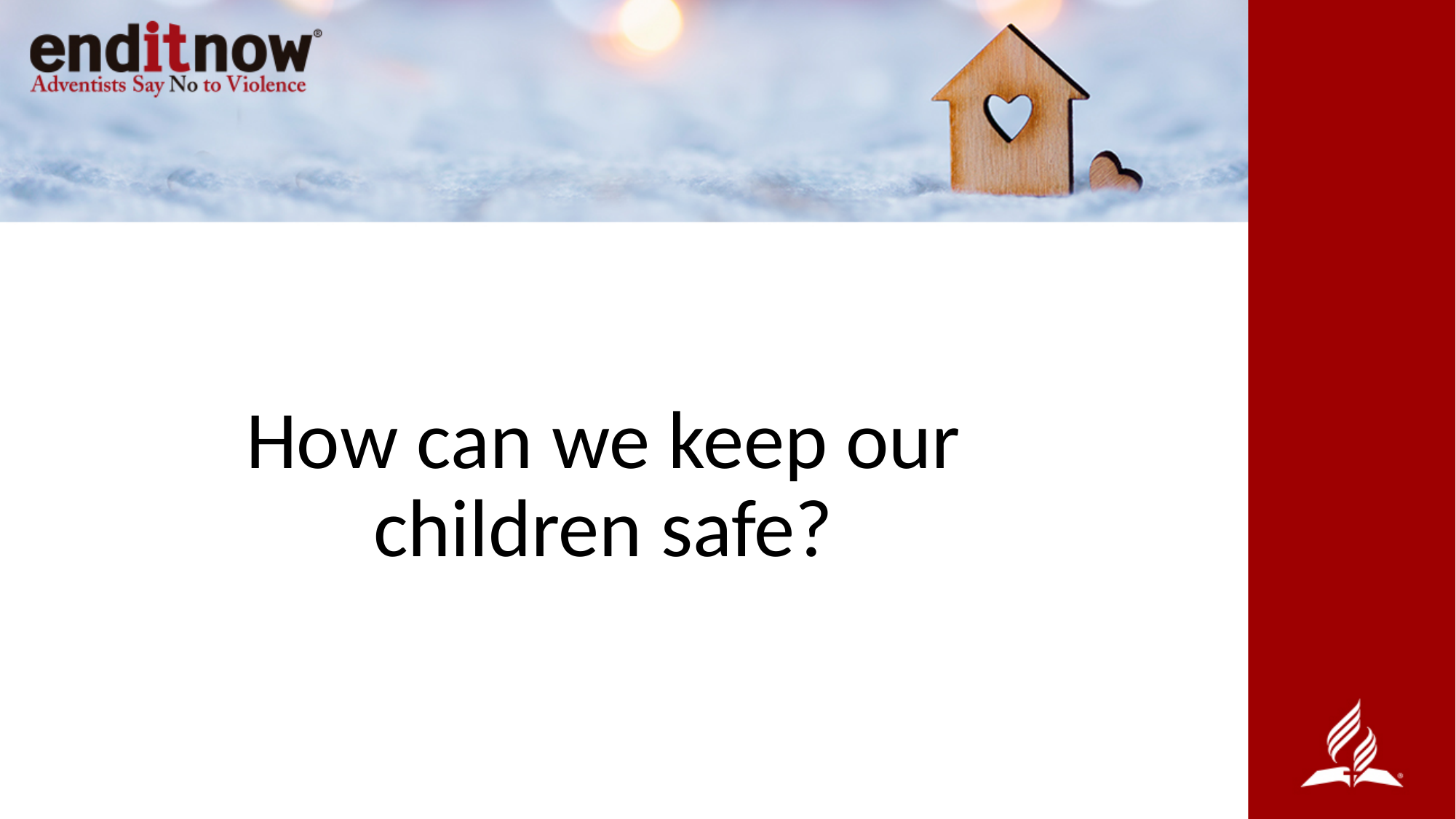

# How can we keep our children safe?